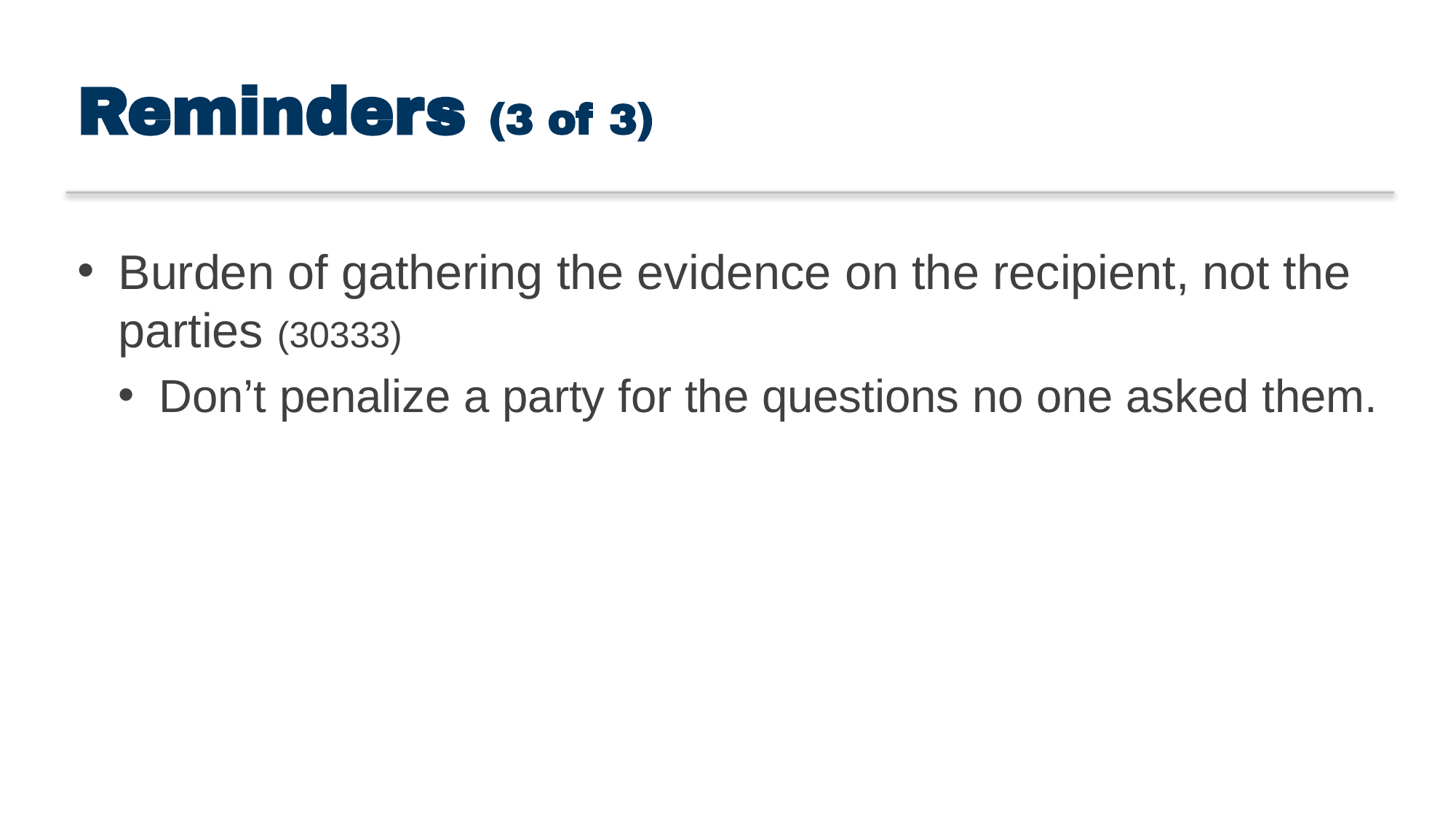

# Reminders (3 of 3)
Burden of gathering the evidence on the recipient, not the parties (30333)
Don’t penalize a party for the questions no one asked them.